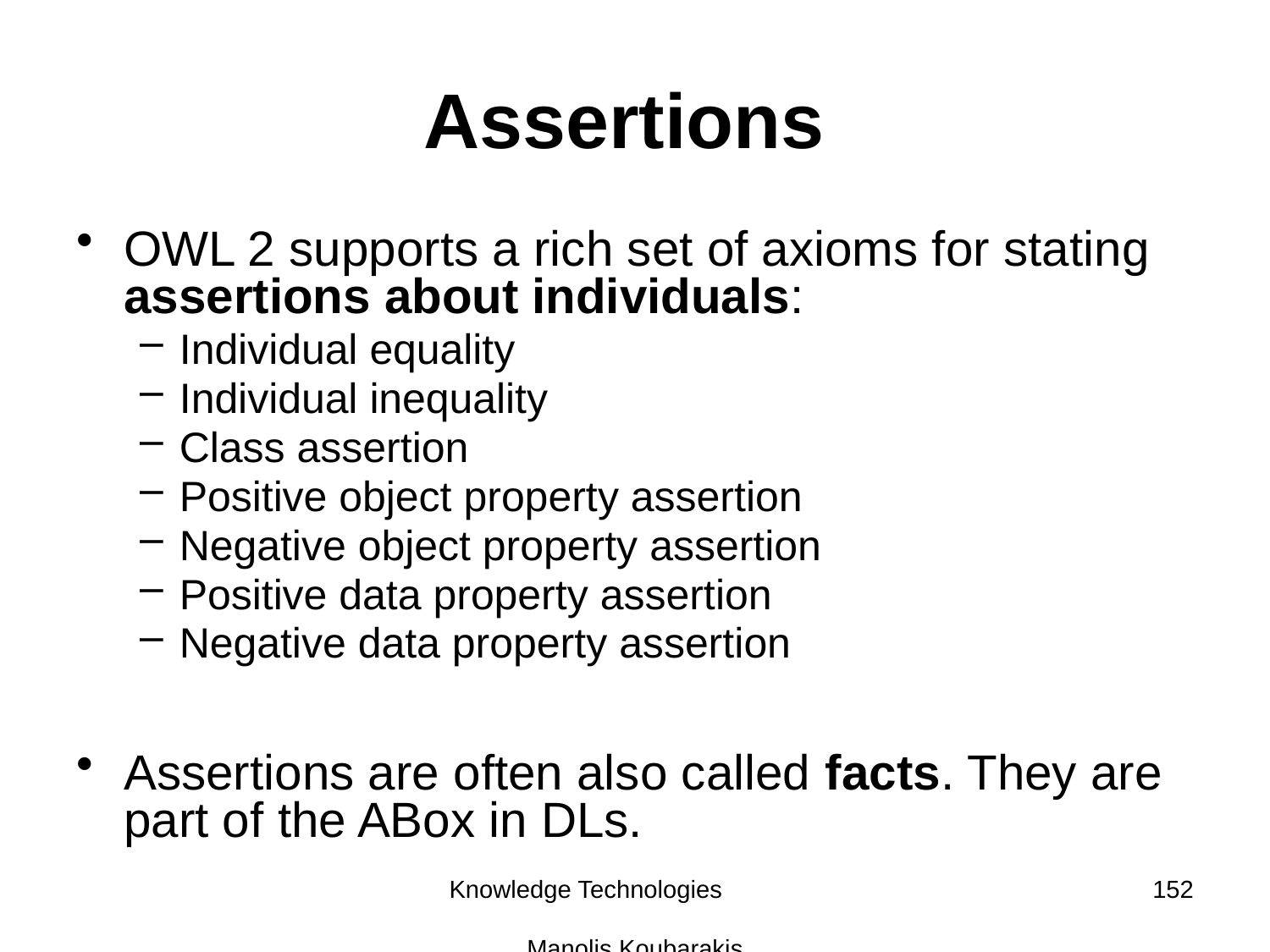

# Assertions
OWL 2 supports a rich set of axioms for stating assertions about individuals:
Individual equality
Individual inequality
Class assertion
Positive object property assertion
Negative object property assertion
Positive data property assertion
Negative data property assertion

Assertions are often also called facts. They are part of the ABox in DLs.
Knowledge Technologies                                                             Manolis Koubarakis
152